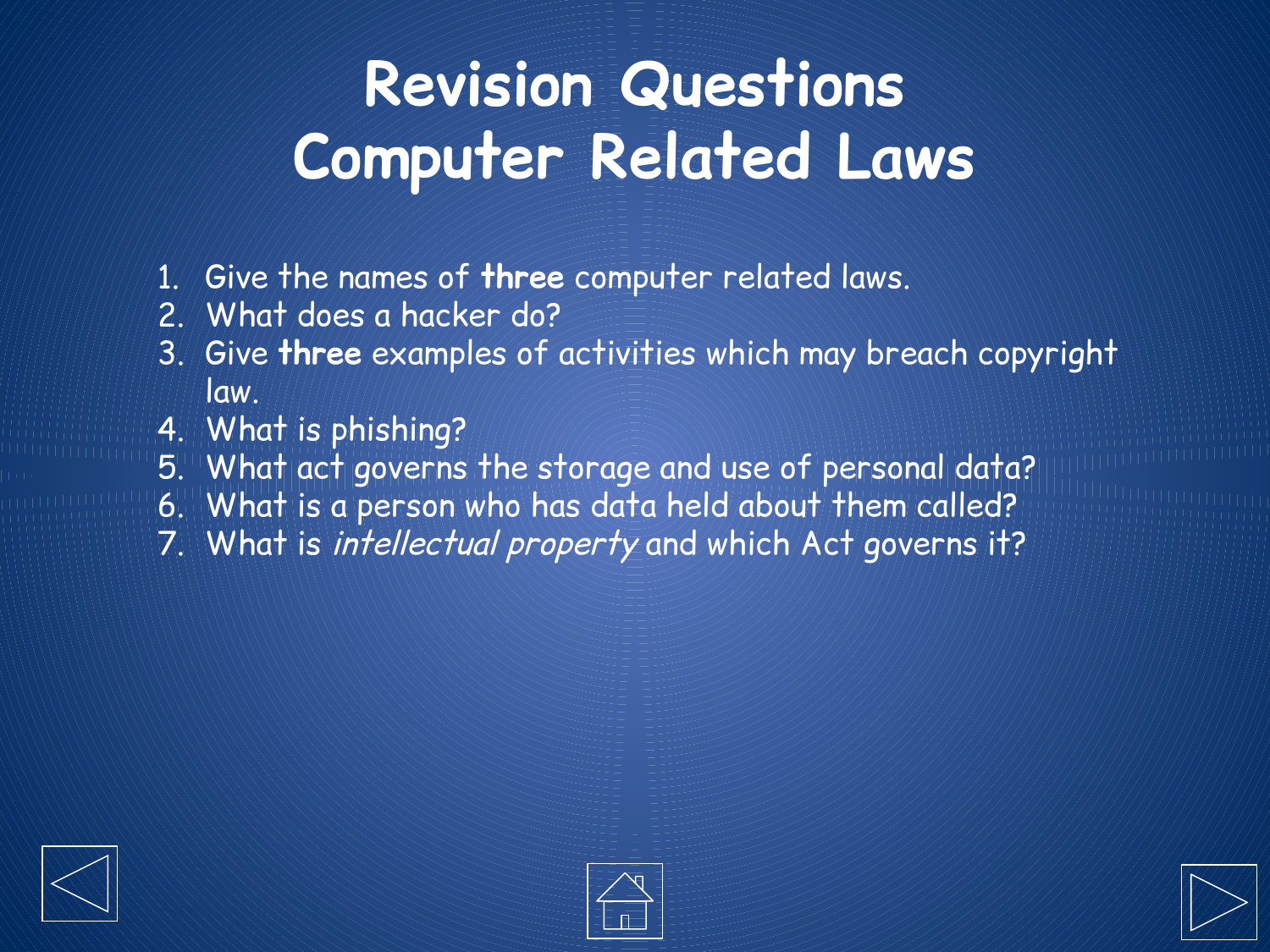

# Revision Questions Computer Related Laws
Give the names of three computer related laws.
What does a hacker do?
Give three examples of activities which may breach copyright law.
What is phishing?
What act governs the storage and use of personal data?
What is a person who has data held about them called?
What is intellectual property and which Act governs it?